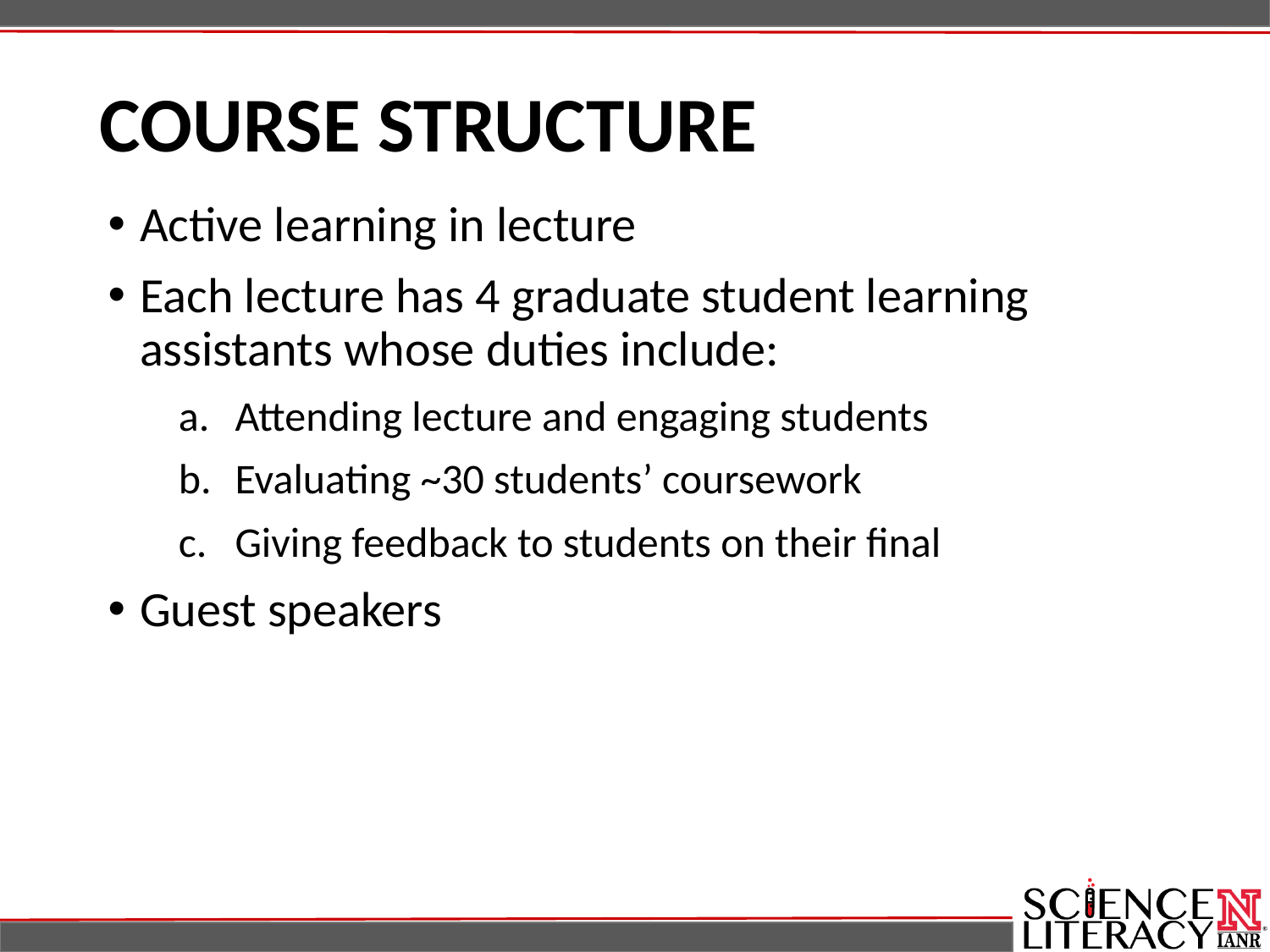

# COURSE STRUCTURE
Active learning in lecture
Each lecture has 4 graduate student learning assistants whose duties include:
Attending lecture and engaging students
Evaluating ~30 students’ coursework
Giving feedback to students on their final
Guest speakers